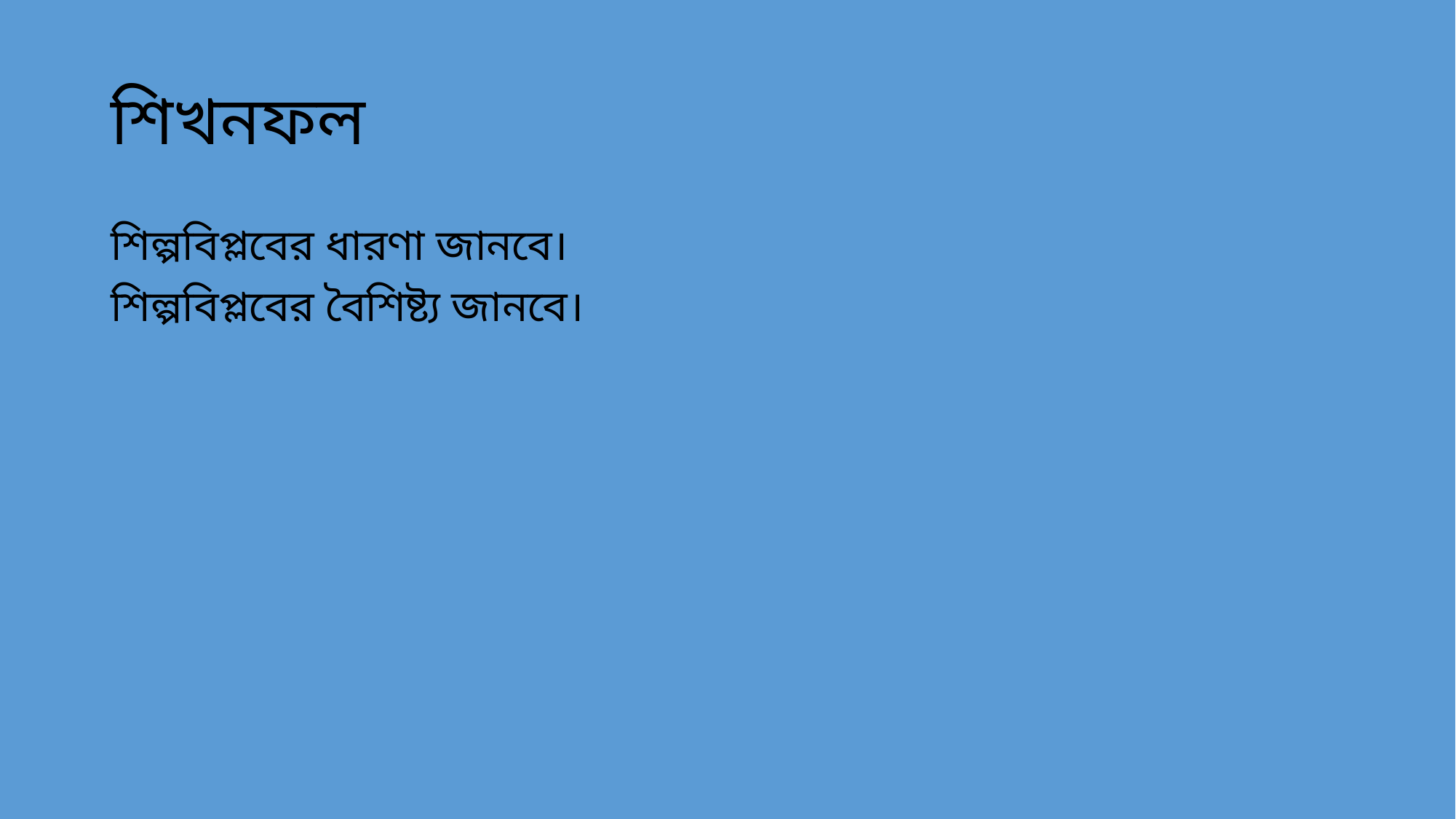

# শিখনফল
শিল্পবিপ্লবের ধারণা জানবে।
শিল্পবিপ্লবের বৈশিষ্ট্য জানবে।